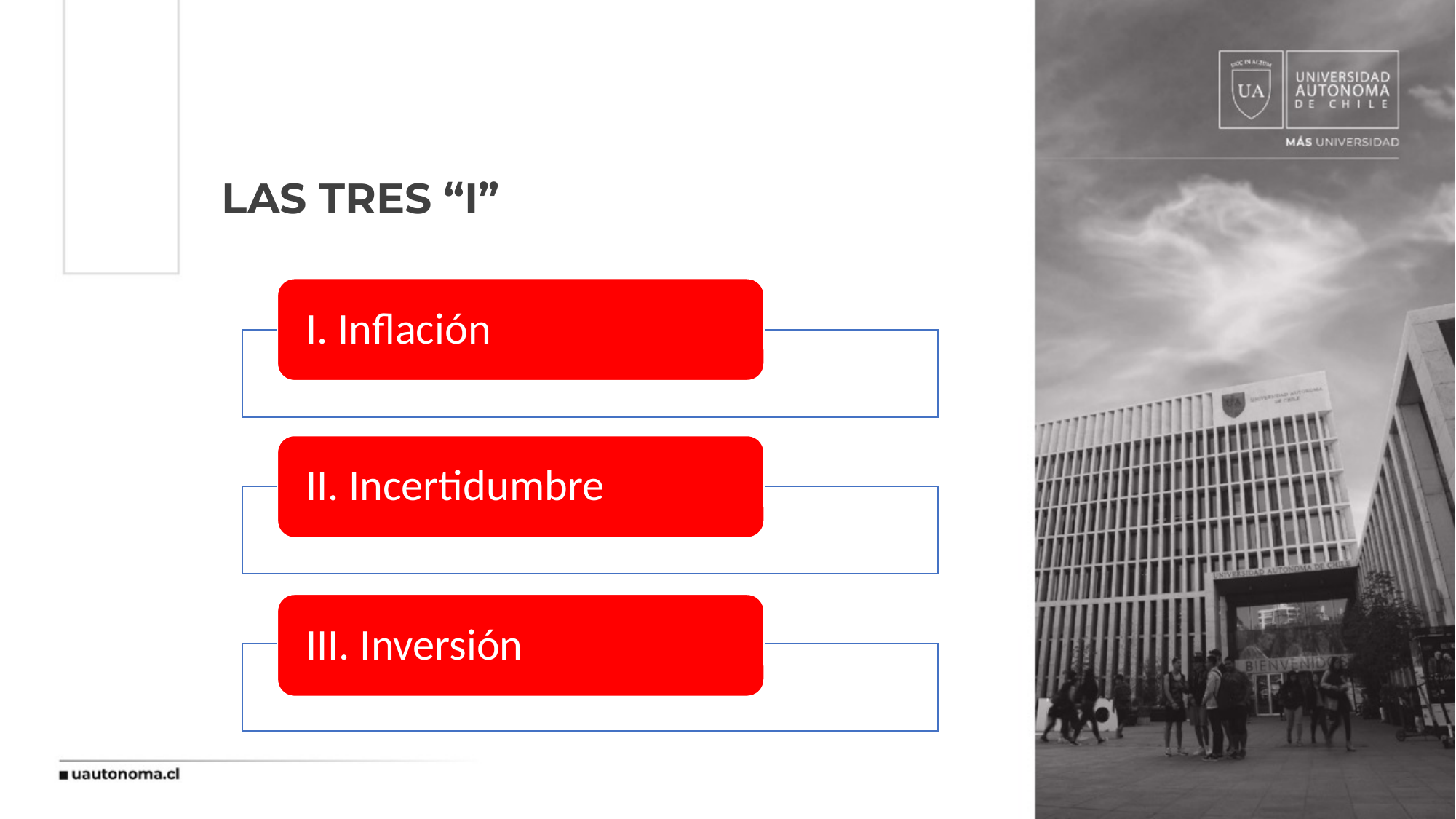

# Las tres “i”
I. Inflación
II. Incertidumbre
III. Inversión